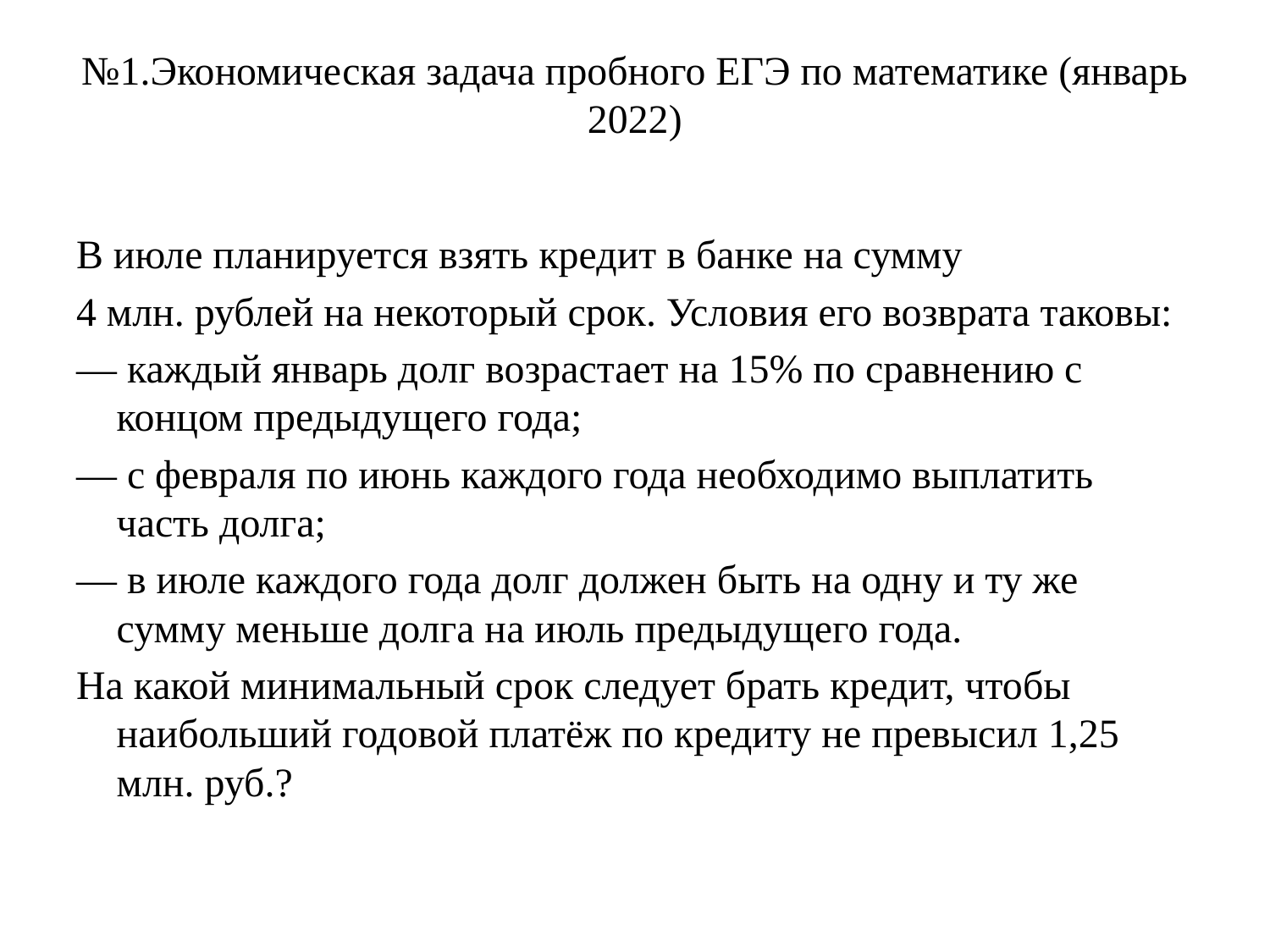

# №1.Экономическая задача пробного ЕГЭ по математике (январь 2022)
В июле планируется взять кредит в банке на сумму
4 млн. рублей на некоторый срок. Условия его возврата таковы:
— каждый январь долг возрастает на 15% по сравнению с концом предыдущего года;
— с февраля по июнь каждого года необходимо выплатить часть долга;
— в июле каждого года долг должен быть на одну и ту же сумму меньше долга на июль предыдущего года.
На какой минимальный срок следует брать кредит, чтобы наибольший годовой платёж по кредиту не превысил 1,25 млн. руб.?